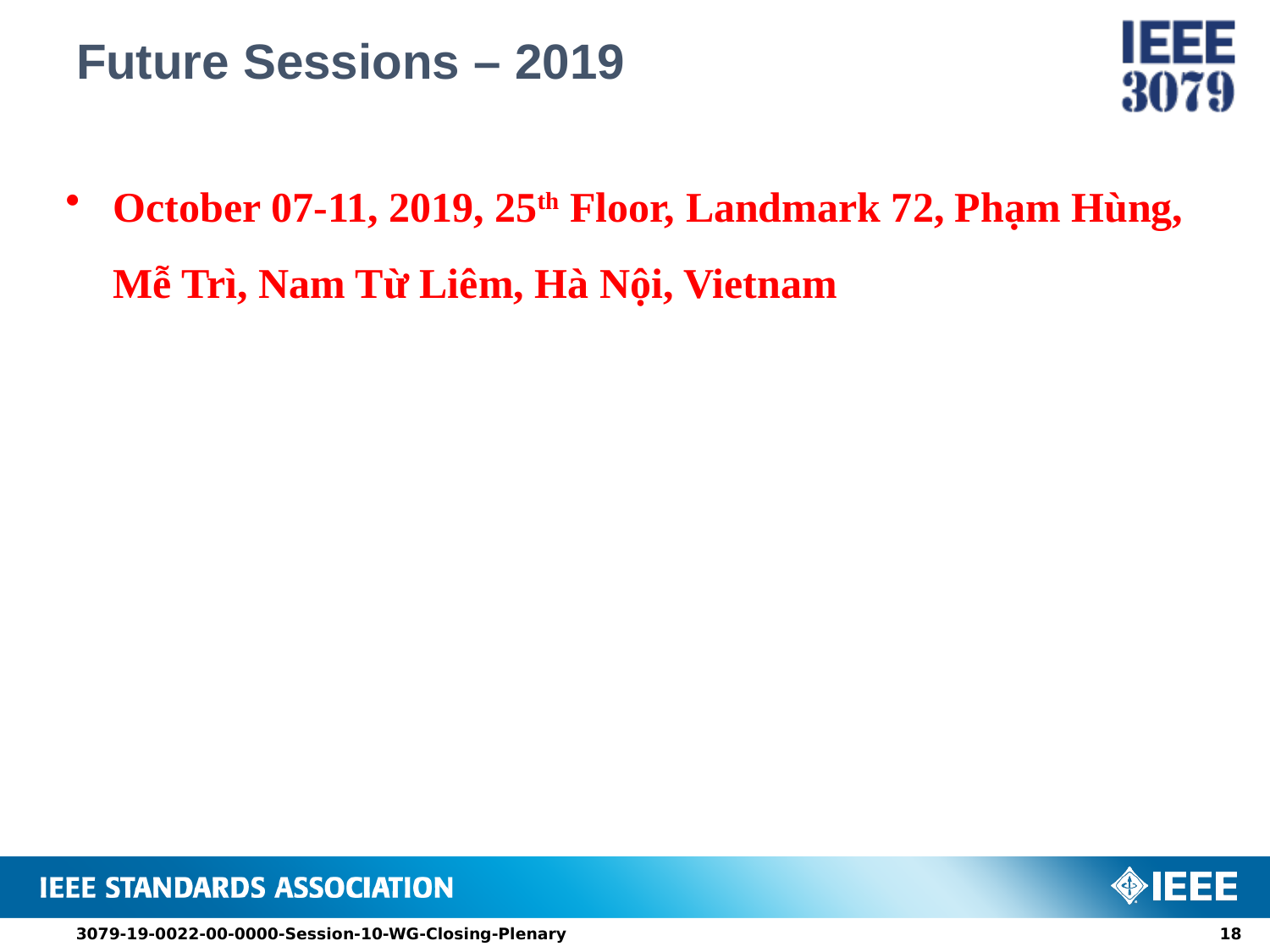

# Future Sessions – 2019
October 07-11, 2019, 25th Floor, Landmark 72, Phạm Hùng, Mễ Trì, Nam Từ Liêm, Hà Nội, Vietnam
3079-19-0022-00-0000-Session-10-WG-Closing-Plenary
18